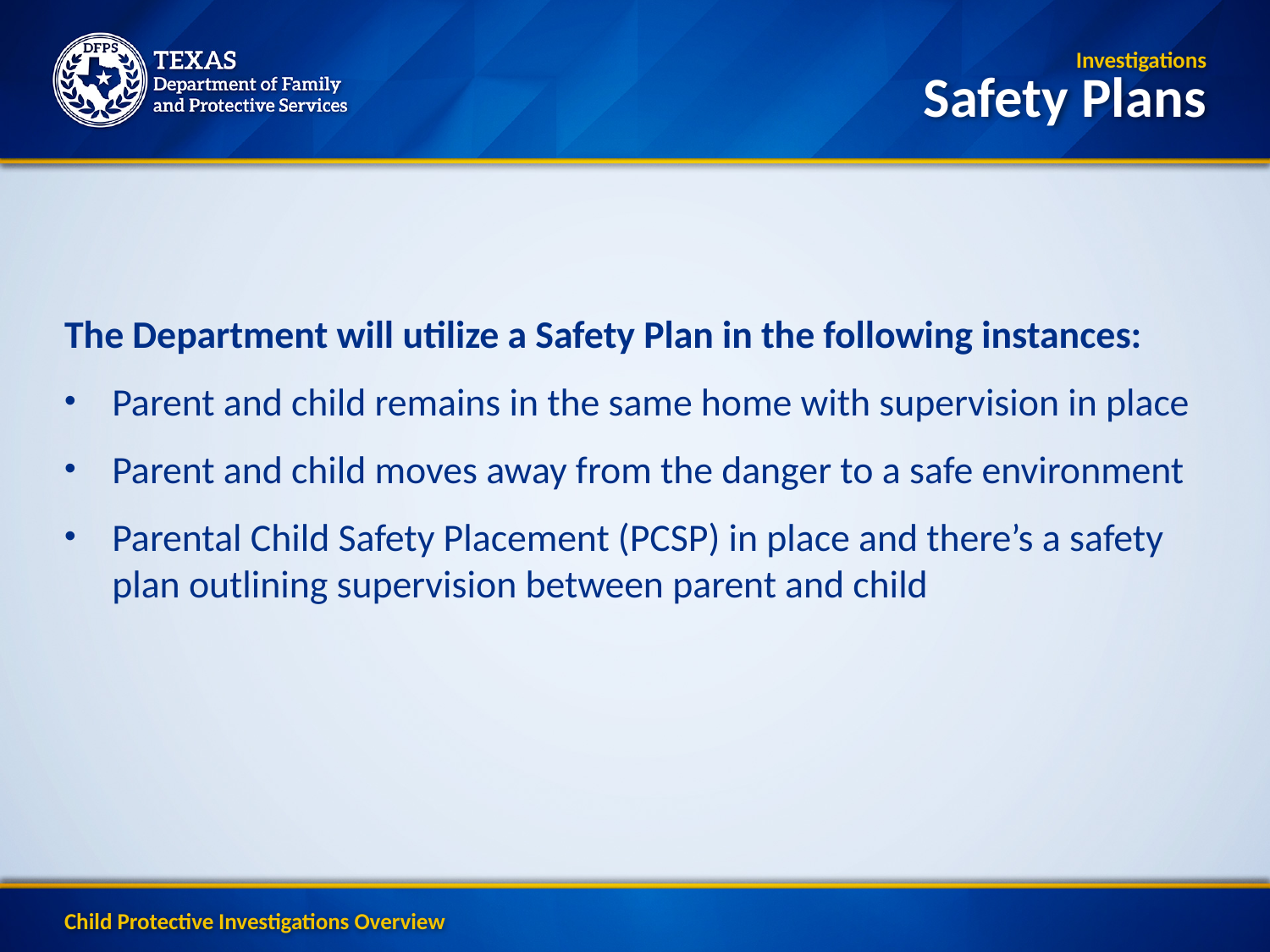

Investigations
Safety Plans

The Department will utilize a Safety Plan in the following instances:
Parent and child remains in the same home with supervision in place
Parent and child moves away from the danger to a safe environment
Parental Child Safety Placement (PCSP) in place and there’s a safety plan outlining supervision between parent and child

Child Protective Investigations Overview